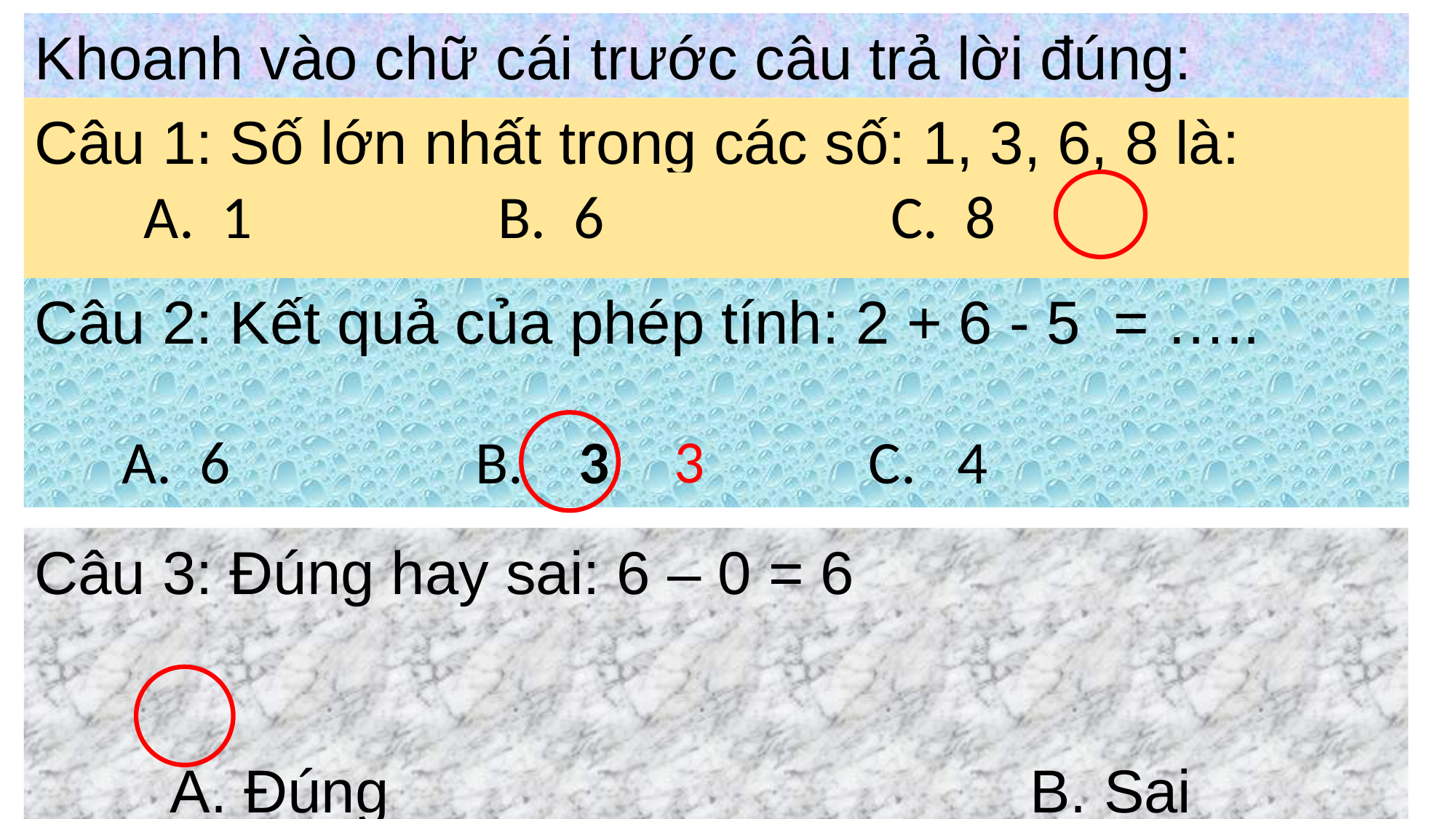

Khoanh vào chữ cái trước câu trả lời đúng:
Câu 1: Số lớn nhất trong các số: 1, 3, 6, 8 là:

        A.  1                  B.  6                     C.  8
Câu 2: Kết quả của phép tính: 2 + 6 - 5  = …..

3
 A.  6                  B.    3                   C.   4
Câu 3: Đúng hay sai: 6 – 0 = 6

        A. Đúng                                      B. Sai